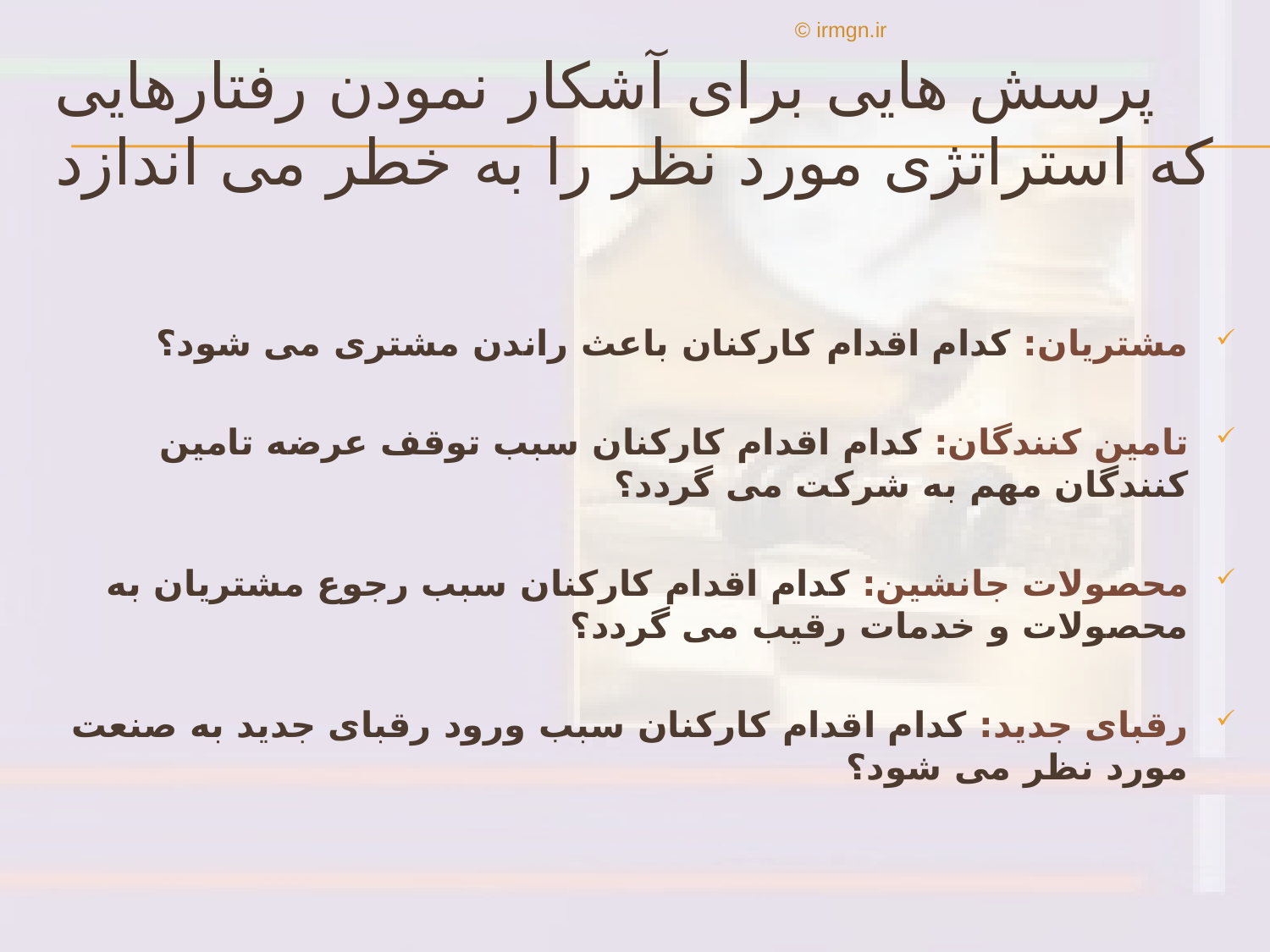

© irmgn.ir
# پرسش هایی برای آشکار نمودن رفتارهایی که استراتژی مورد نظر را به خطر می اندازد

مشتریان: کدام اقدام کارکنان باعث راندن مشتری می شود؟

تامین کنندگان: کدام اقدام کارکنان سبب توقف عرضه تامین کنندگان مهم به شرکت می گردد؟

محصولات جانشین: کدام اقدام کارکنان سبب رجوع مشتریان به محصولات و خدمات رقیب می گردد؟

رقبای جدید: کدام اقدام کارکنان سبب ورود رقبای جدید به صنعت مورد نظر می شود؟